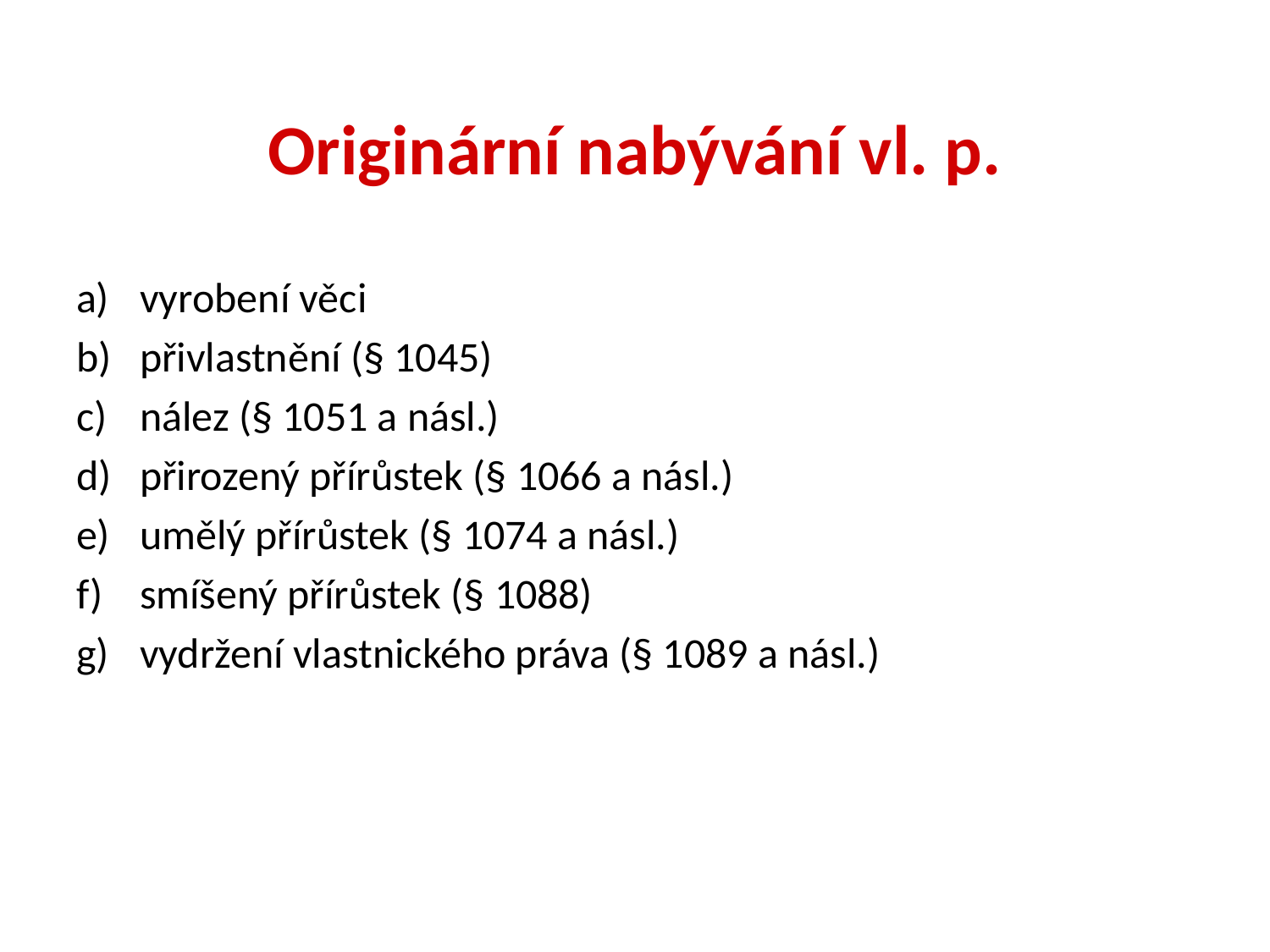

# Originární nabývání vl. p.

vyrobení věci
přivlastnění (§ 1045)
nález (§ 1051 a násl.)
přirozený přírůstek (§ 1066 a násl.)
umělý přírůstek (§ 1074 a násl.)
smíšený přírůstek (§ 1088)
vydržení vlastnického práva (§ 1089 a násl.)